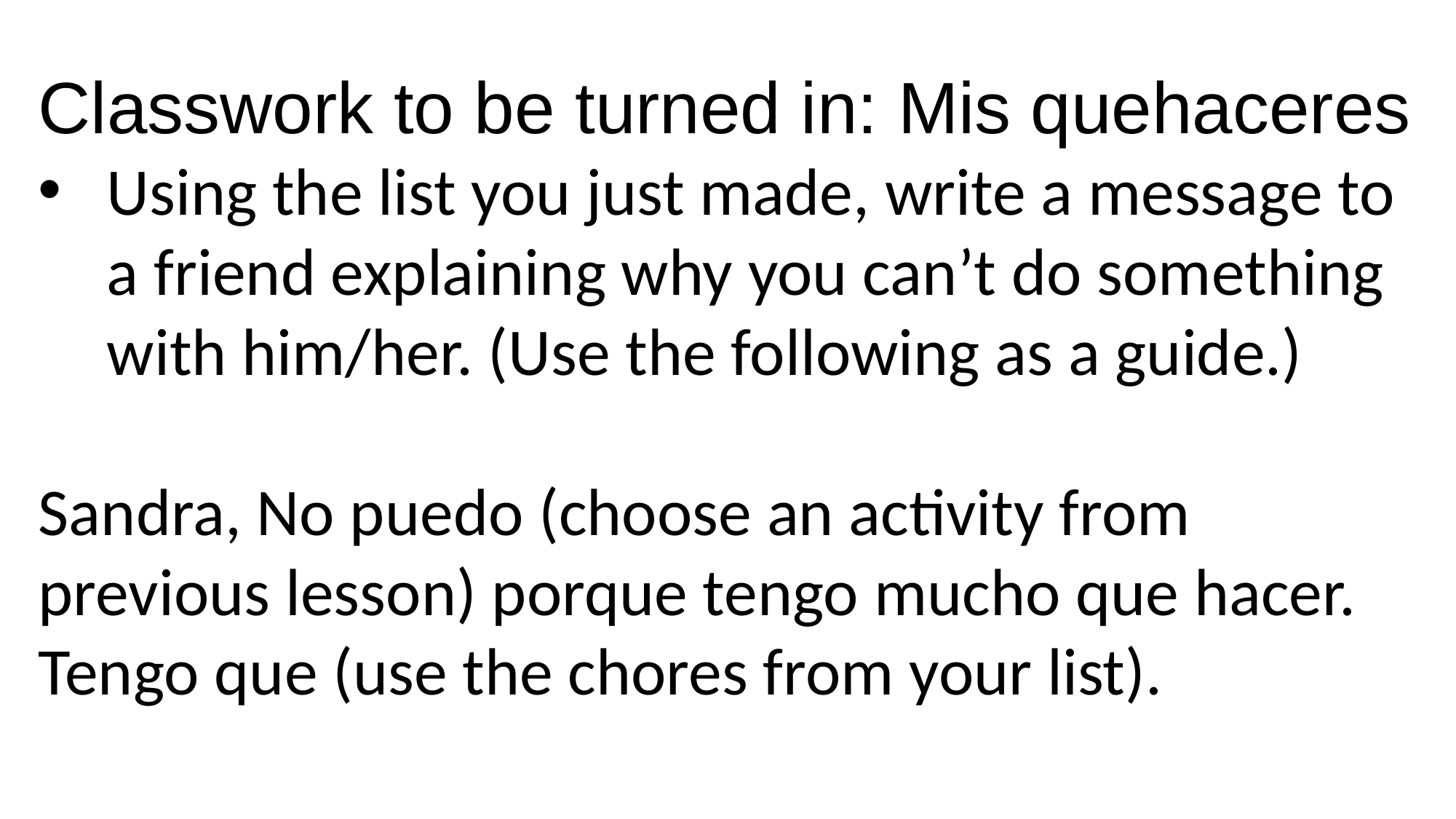

Classwork to be turned in: Mis quehaceres
Using the list you just made, write a message to a friend explaining why you can’t do something with him/her. (Use the following as a guide.)

Sandra, No puedo (choose an activity from previous lesson) porque tengo mucho que hacer. Tengo que (use the chores from your list).